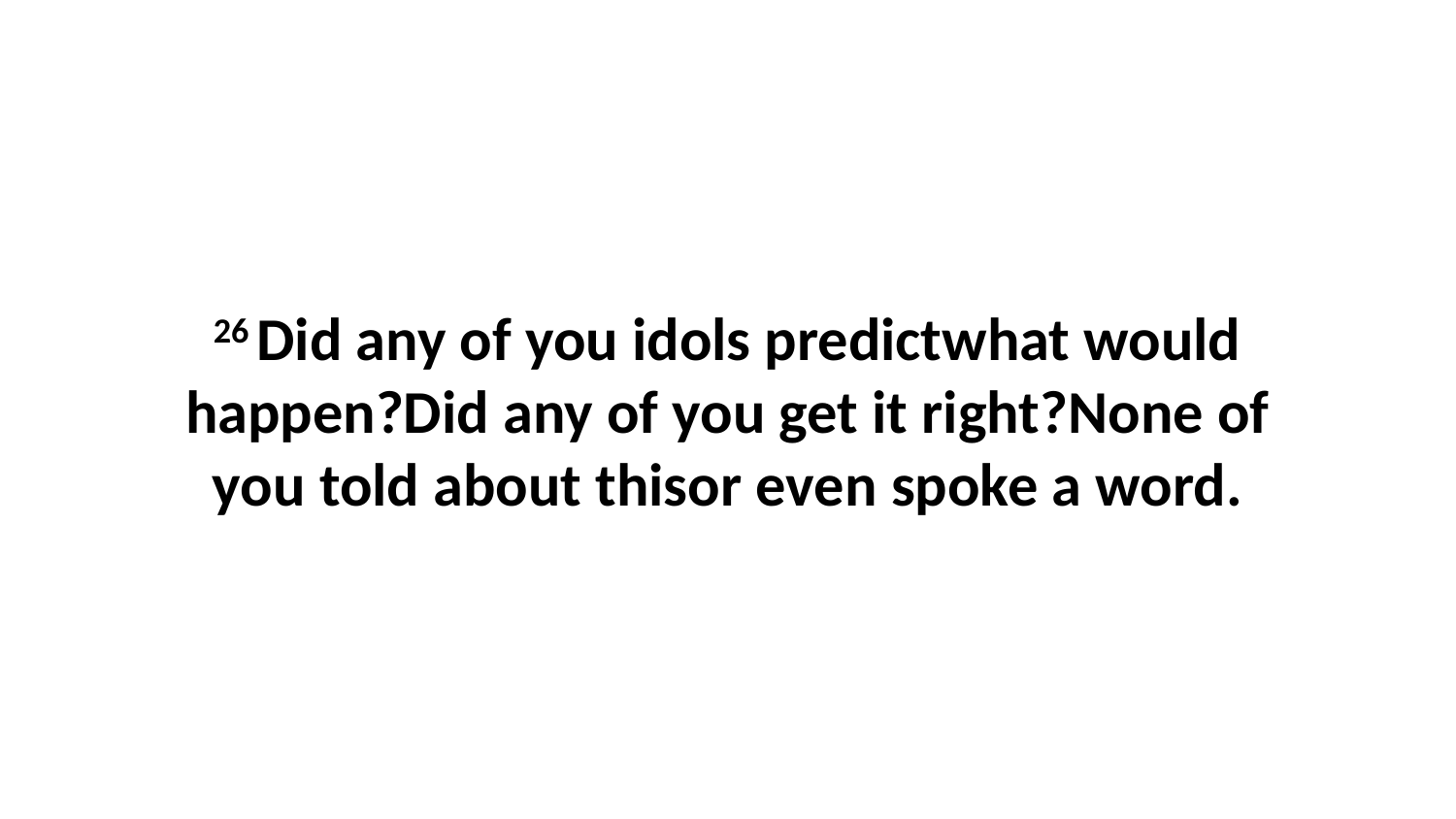

26 Did any of you idols predictwhat would happen?Did any of you get it right?None of you told about thisor even spoke a word.